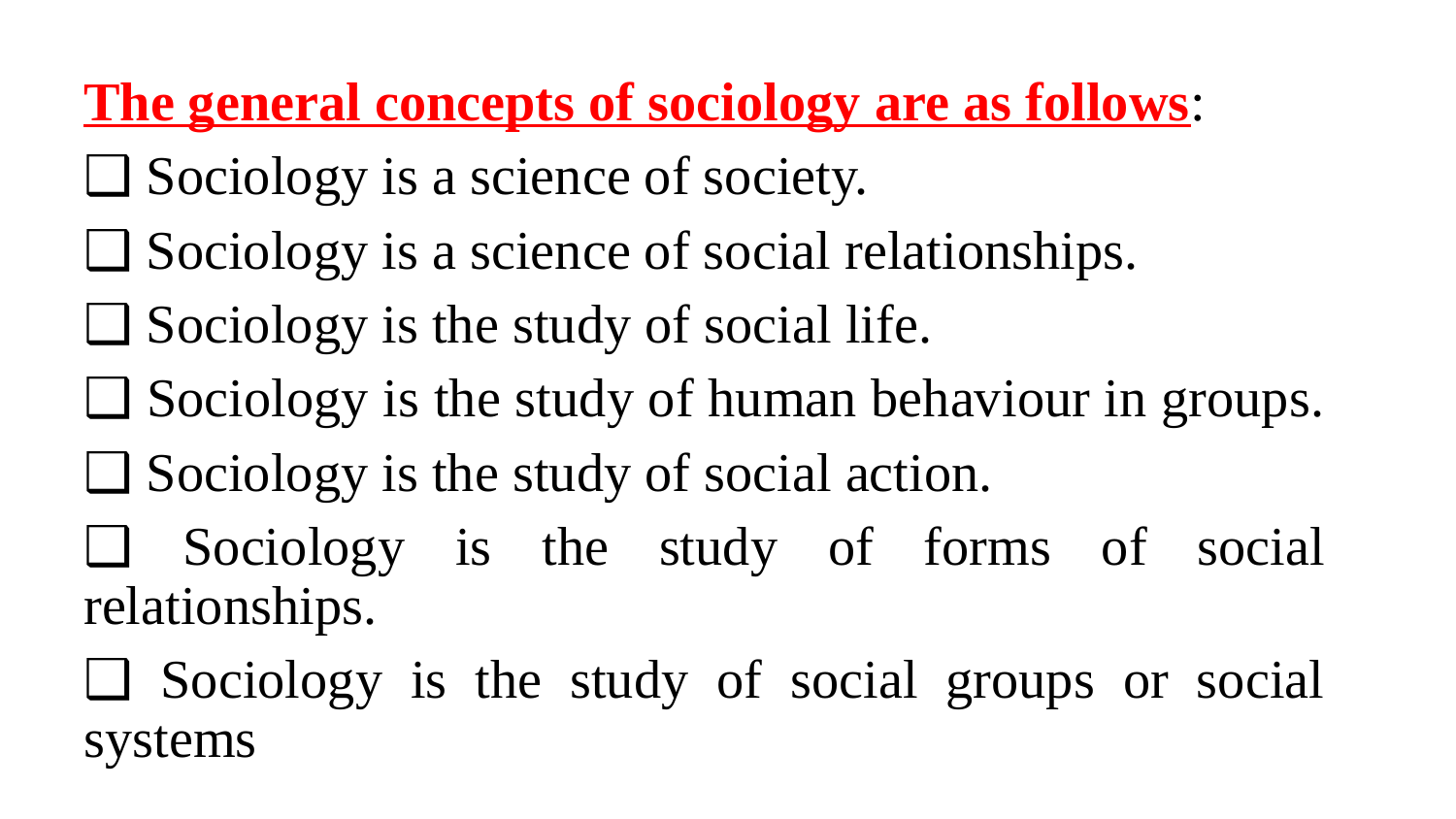

The general concepts of sociology are as follows:
❑ Sociology is a science of society.
❑ Sociology is a science of social relationships.
❑ Sociology is the study of social life.
❑ Sociology is the study of human behaviour in groups.
❑ Sociology is the study of social action.
❑ Sociology is the study of forms of social relationships.
❑ Sociology is the study of social groups or social systems